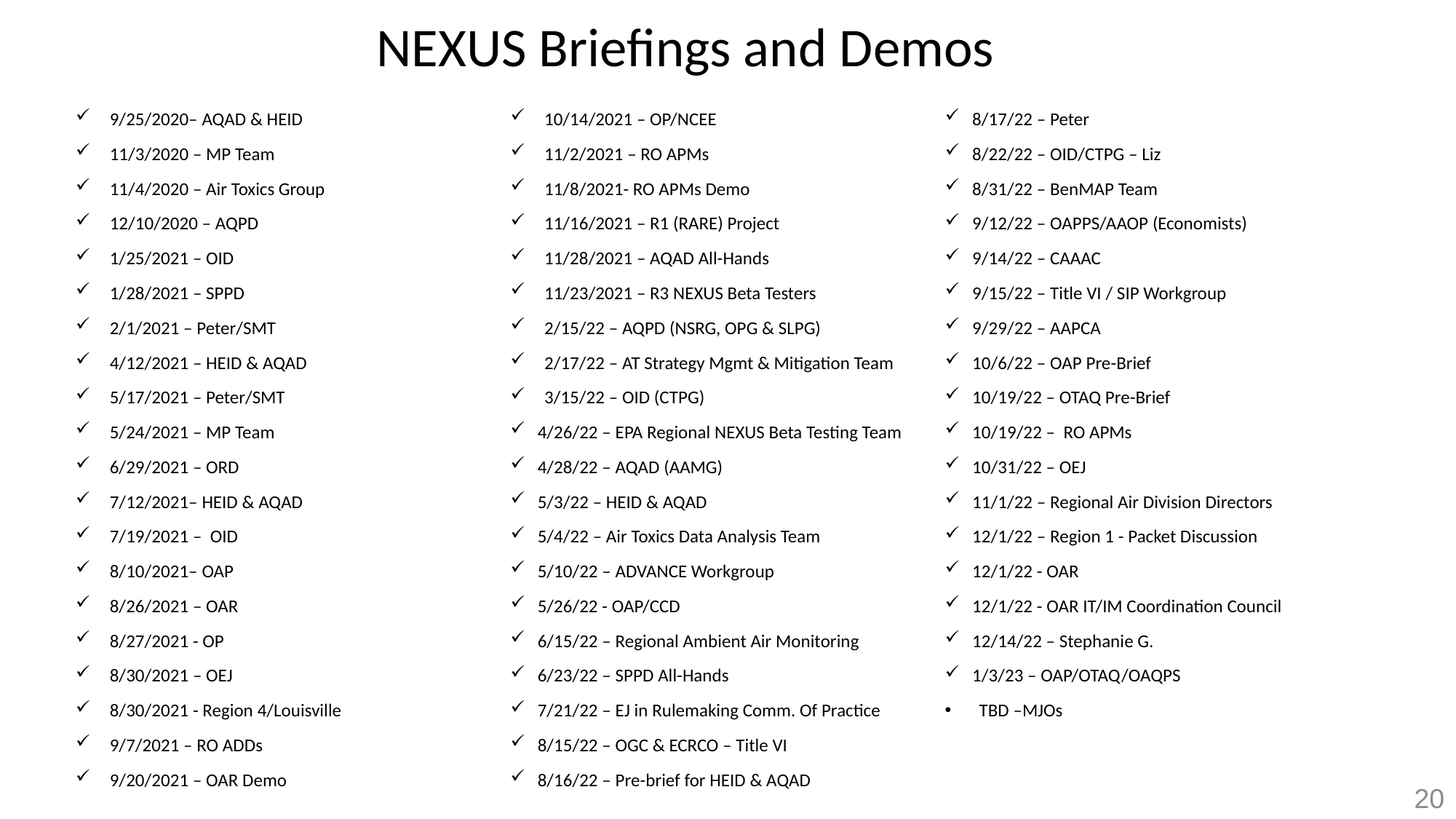

NEXUS Briefings and Demos
9/25/2020– AQAD & HEID
11/3/2020 – MP Team
11/4/2020 – Air Toxics Group
12/10/2020 – AQPD
1/25/2021 – OID
1/28/2021 – SPPD
2/1/2021 – Peter/SMT
4/12/2021 – HEID & AQAD
5/17/2021 – Peter/SMT
5/24/2021 – MP Team
6/29/2021 – ORD
7/12/2021– HEID & AQAD
7/19/2021 –  OID
8/10/2021– OAP
8/26/2021 – OAR
8/27/2021 - OP
8/30/2021 – OEJ
8/30/2021 - Region 4/Louisville
9/7/2021 – RO ADDs
9/20/2021 – OAR Demo
10/14/2021 – OP/NCEE
11/2/2021 – RO APMs
11/8/2021- RO APMs Demo
11/16/2021 – R1 (RARE) Project
11/28/2021 – AQAD All-Hands
11/23/2021 – R3 NEXUS Beta Testers
2/15/22 – AQPD (NSRG, OPG & SLPG)
2/17/22 – AT Strategy Mgmt & Mitigation Team
3/15/22 – OID (CTPG)
4/26/22 – EPA Regional NEXUS Beta Testing Team
4/28/22 – AQAD (AAMG)
5/3/22 – HEID & AQAD
5/4/22 – Air Toxics Data Analysis Team
5/10/22 – ADVANCE Workgroup
5/26/22 - OAP/CCD
6/15/22 – Regional Ambient Air Monitoring
6/23/22 – SPPD All-Hands
7/21/22 – EJ in Rulemaking Comm. Of Practice
8/15/22 – OGC & ECRCO – Title VI
8/16/22 – Pre-brief for HEID & AQAD
8/17/22 – Peter
8/22/22 – OID/CTPG – Liz
8/31/22 – BenMAP Team
9/12/22 – OAPPS/AAOP (Economists)
9/14/22 – CAAAC
9/15/22 – Title VI / SIP Workgroup
9/29/22 – AAPCA
10/6/22 – OAP Pre-Brief
10/19/22 – OTAQ Pre-Brief
10/19/22 –  RO APMs
10/31/22 – OEJ
11/1/22 – Regional Air Division Directors
12/1/22 – Region 1 - Packet Discussion
12/1/22 - OAR
12/1/22 - OAR IT/IM Coordination Council
12/14/22 – Stephanie G.
1/3/23 – OAP/OTAQ/OAQPS
TBD –MJOs
20